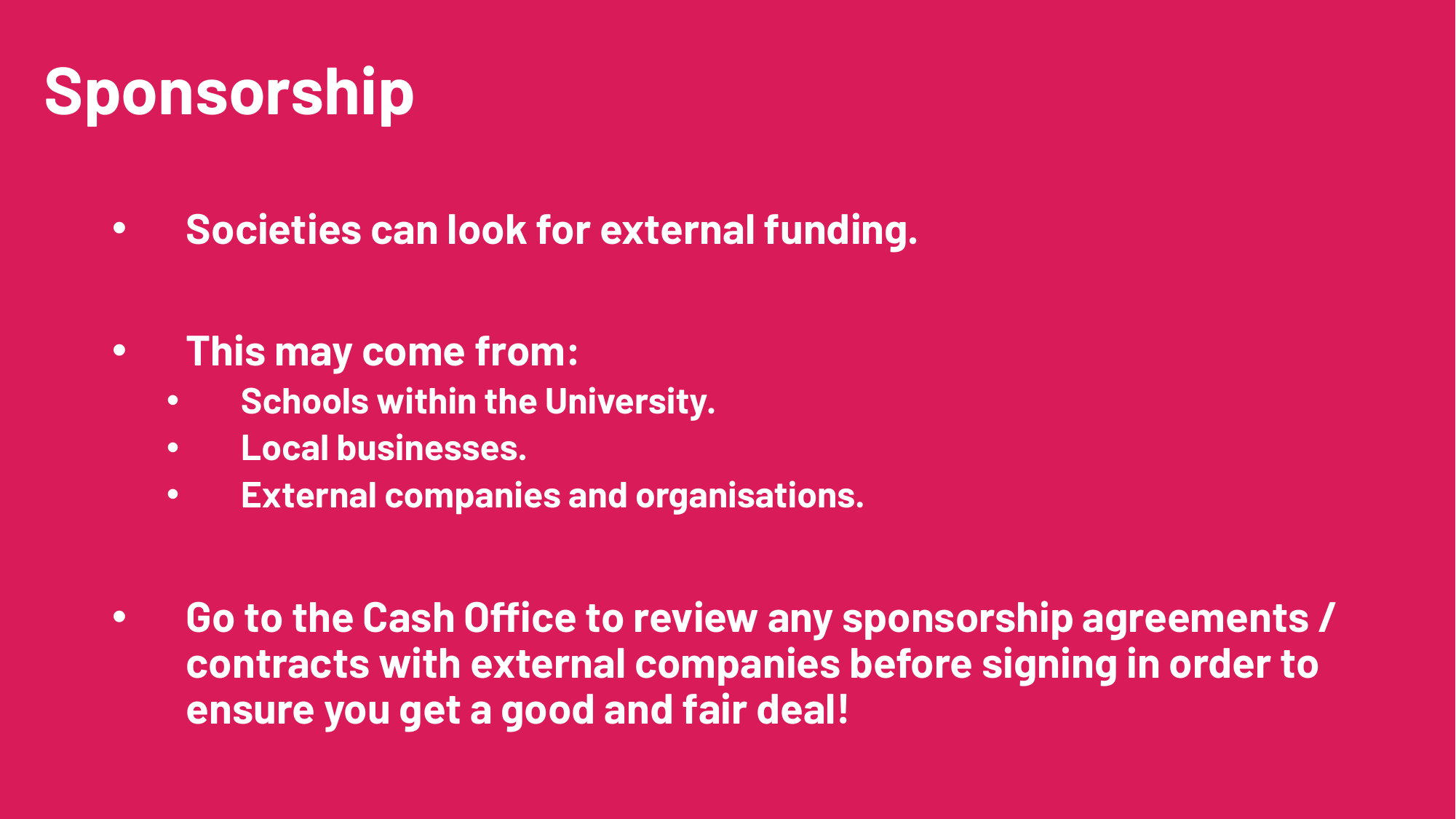

Sponsorship
Societies can look for external funding.

This may come from:
Schools within the University.
Local businesses.
External companies and organisations.

Go to the Cash Office to review any sponsorship agreements / contracts with external companies before signing in order to ensure you get a good and fair deal!